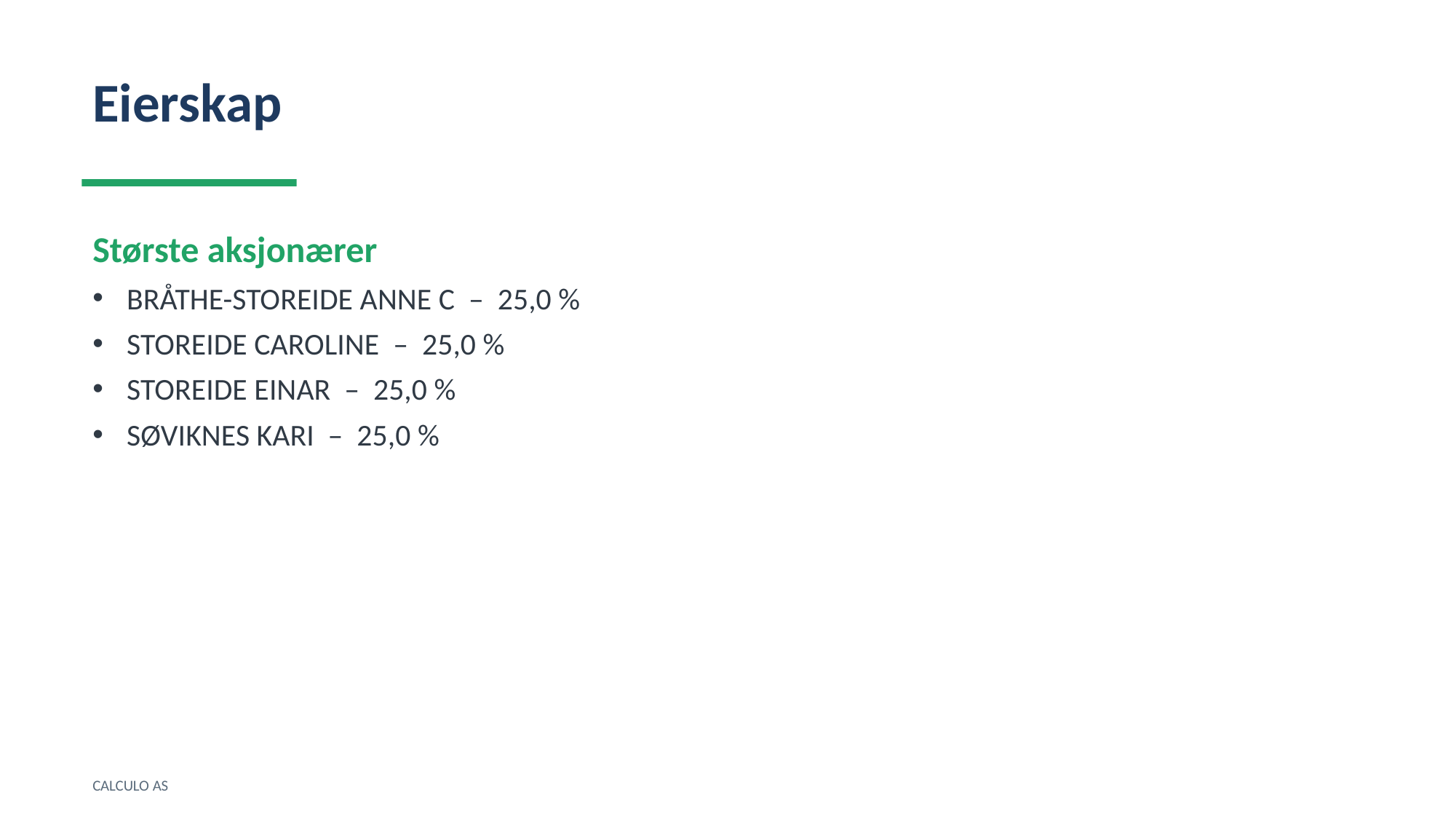

Eierskap

Største aksjonærer
BRÅTHE-STOREIDE ANNE C  –  25,0 %
STOREIDE CAROLINE  –  25,0 %
STOREIDE EINAR  –  25,0 %
SØVIKNES KARI  –  25,0 %
CALCULO AS